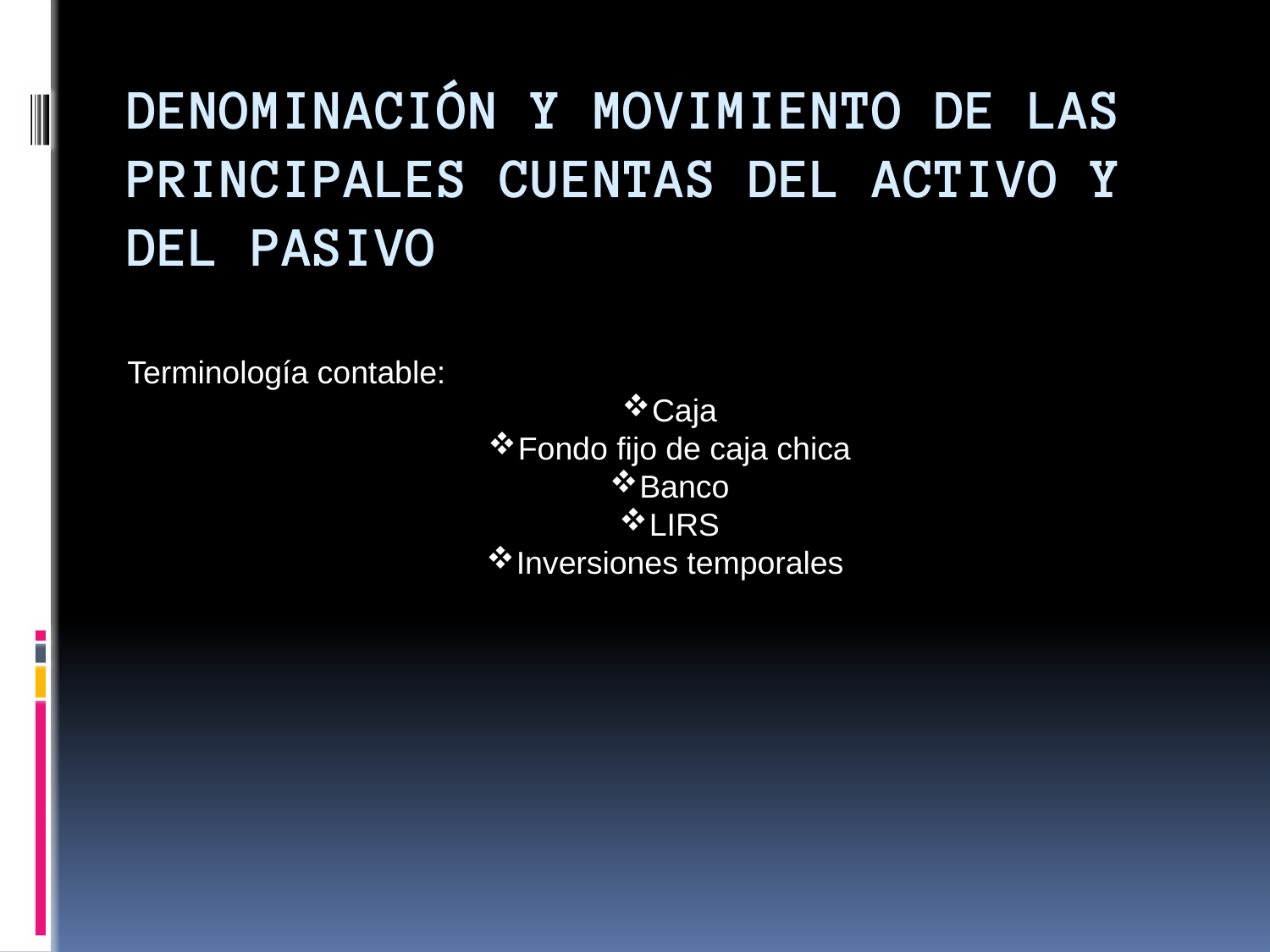

# Denominación y movimiento de las principales cuentas del activo y del pasivo
Terminología contable:
Caja
Fondo fijo de caja chica
Banco
LIRS
Inversiones temporales